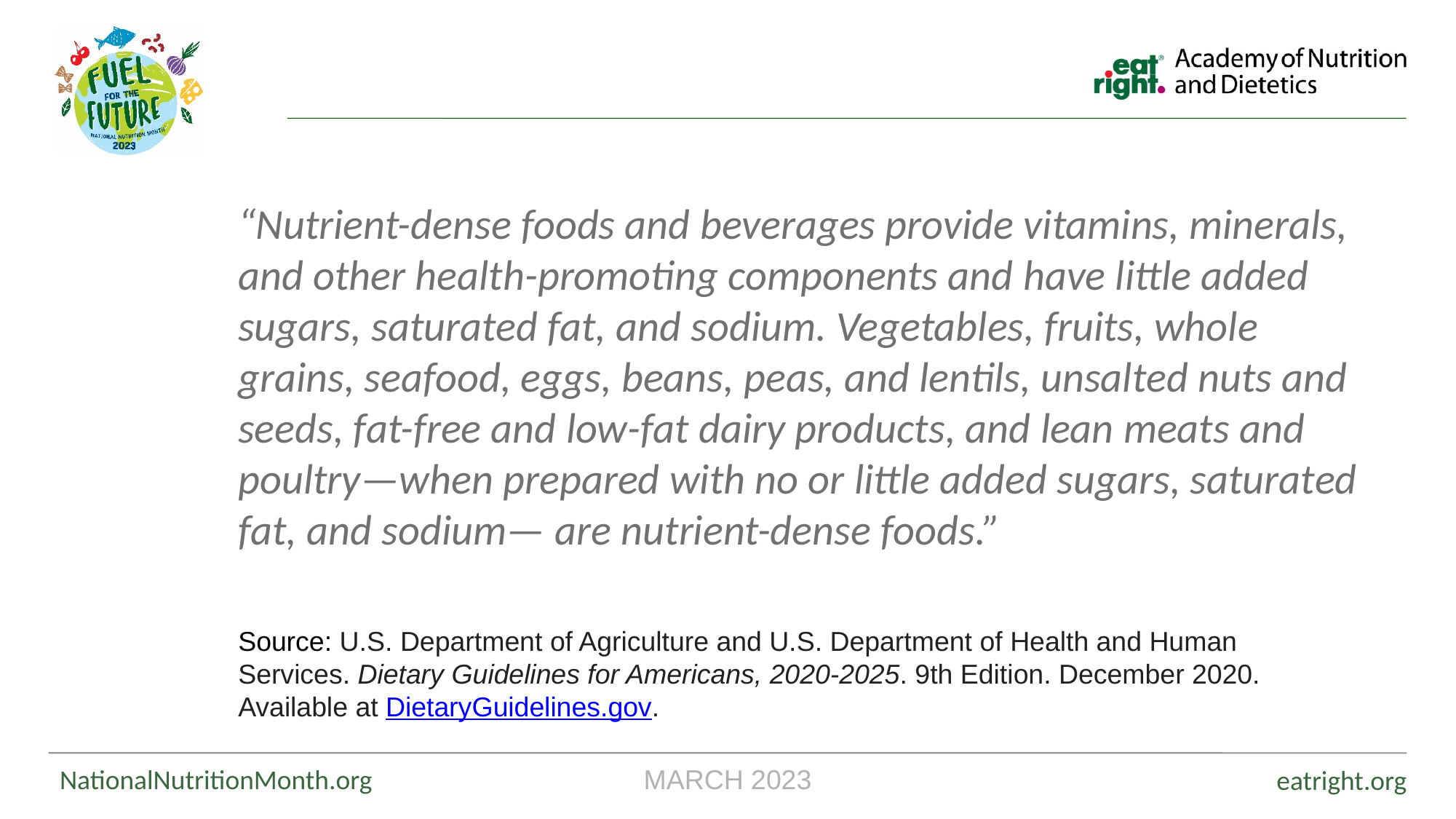

“Nutrient-dense foods and beverages provide vitamins, minerals, and other health-promoting components and have little added sugars, saturated fat, and sodium. Vegetables, fruits, whole grains, seafood, eggs, beans, peas, and lentils, unsalted nuts and seeds, fat-free and low-fat dairy products, and lean meats and poultry—when prepared with no or little added sugars, saturated fat, and sodium— are nutrient-dense foods.”

Source: U.S. Department of Agriculture and U.S. Department of Health and Human Services. Dietary Guidelines for Americans, 2020-2025. 9th Edition. December 2020. Available at DietaryGuidelines.gov.